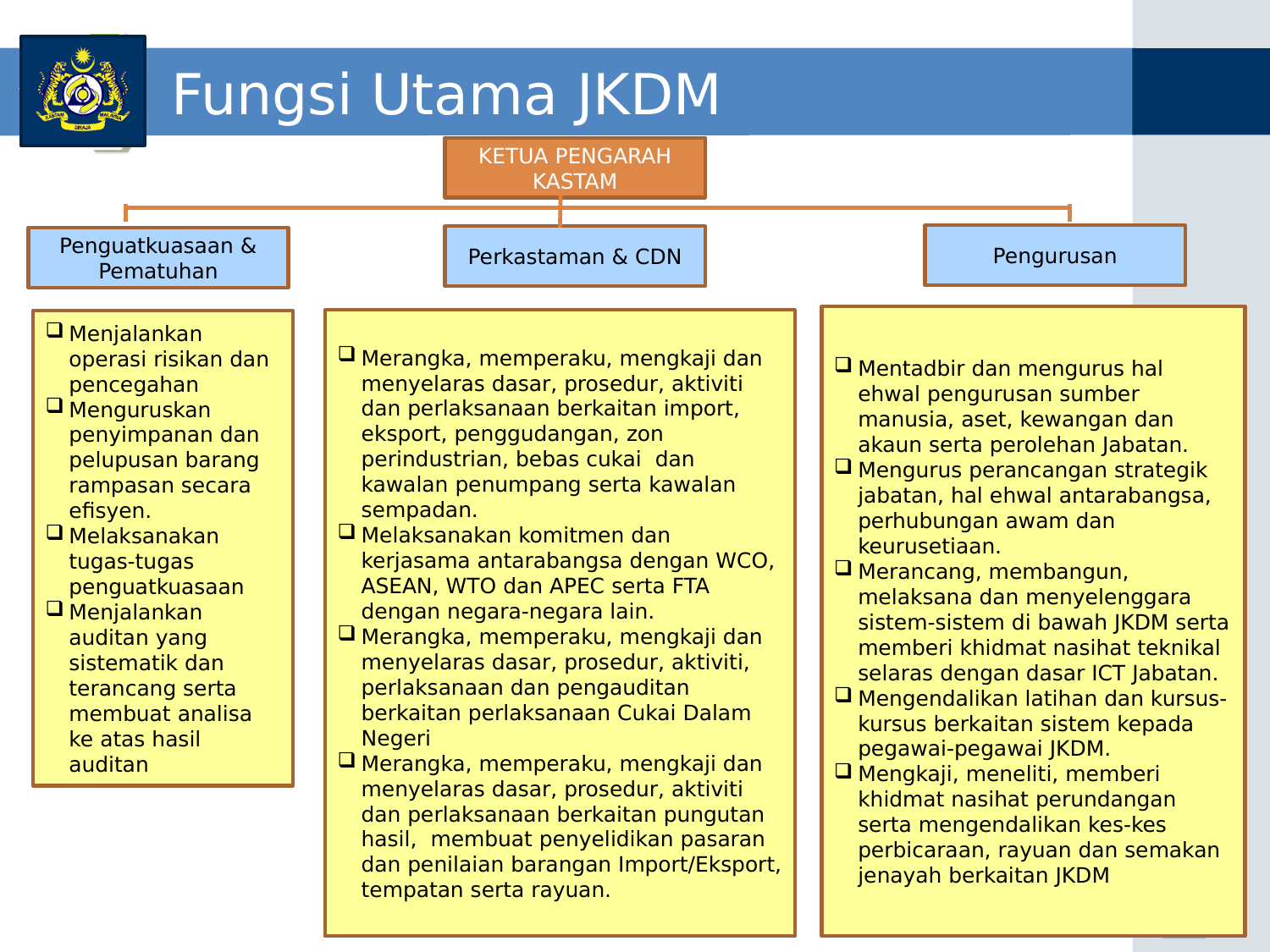

# Fungsi Utama JKDM
KETUA PENGARAH KASTAM
Pengurusan
Perkastaman & CDN
Penguatkuasaan & Pematuhan
Mentadbir dan mengurus hal ehwal pengurusan sumber manusia, aset, kewangan dan akaun serta perolehan Jabatan.
Mengurus perancangan strategik jabatan, hal ehwal antarabangsa, perhubungan awam dan keurusetiaan.
Merancang, membangun, melaksana dan menyelenggara sistem-sistem di bawah JKDM serta memberi khidmat nasihat teknikal selaras dengan dasar ICT Jabatan.
Mengendalikan latihan dan kursus-kursus berkaitan sistem kepada pegawai-pegawai JKDM.
Mengkaji, meneliti, memberi khidmat nasihat perundangan serta mengendalikan kes-kes perbicaraan, rayuan dan semakan jenayah berkaitan JKDM
Merangka, memperaku, mengkaji dan menyelaras dasar, prosedur, aktiviti dan perlaksanaan berkaitan import, eksport, penggudangan, zon perindustrian, bebas cukai  dan kawalan penumpang serta kawalan sempadan.
Melaksanakan komitmen dan kerjasama antarabangsa dengan WCO, ASEAN, WTO dan APEC serta FTA dengan negara-negara lain.
Merangka, memperaku, mengkaji dan menyelaras dasar, prosedur, aktiviti, perlaksanaan dan pengauditan berkaitan perlaksanaan Cukai Dalam Negeri
Merangka, memperaku, mengkaji dan menyelaras dasar, prosedur, aktiviti dan perlaksanaan berkaitan pungutan hasil,  membuat penyelidikan pasaran dan penilaian barangan Import/Eksport, tempatan serta rayuan.
Menjalankan operasi risikan dan pencegahan
Menguruskan penyimpanan dan pelupusan barang rampasan secara efisyen.
Melaksanakan tugas-tugas penguatkuasaan
Menjalankan auditan yang sistematik dan terancang serta membuat analisa ke atas hasil auditan